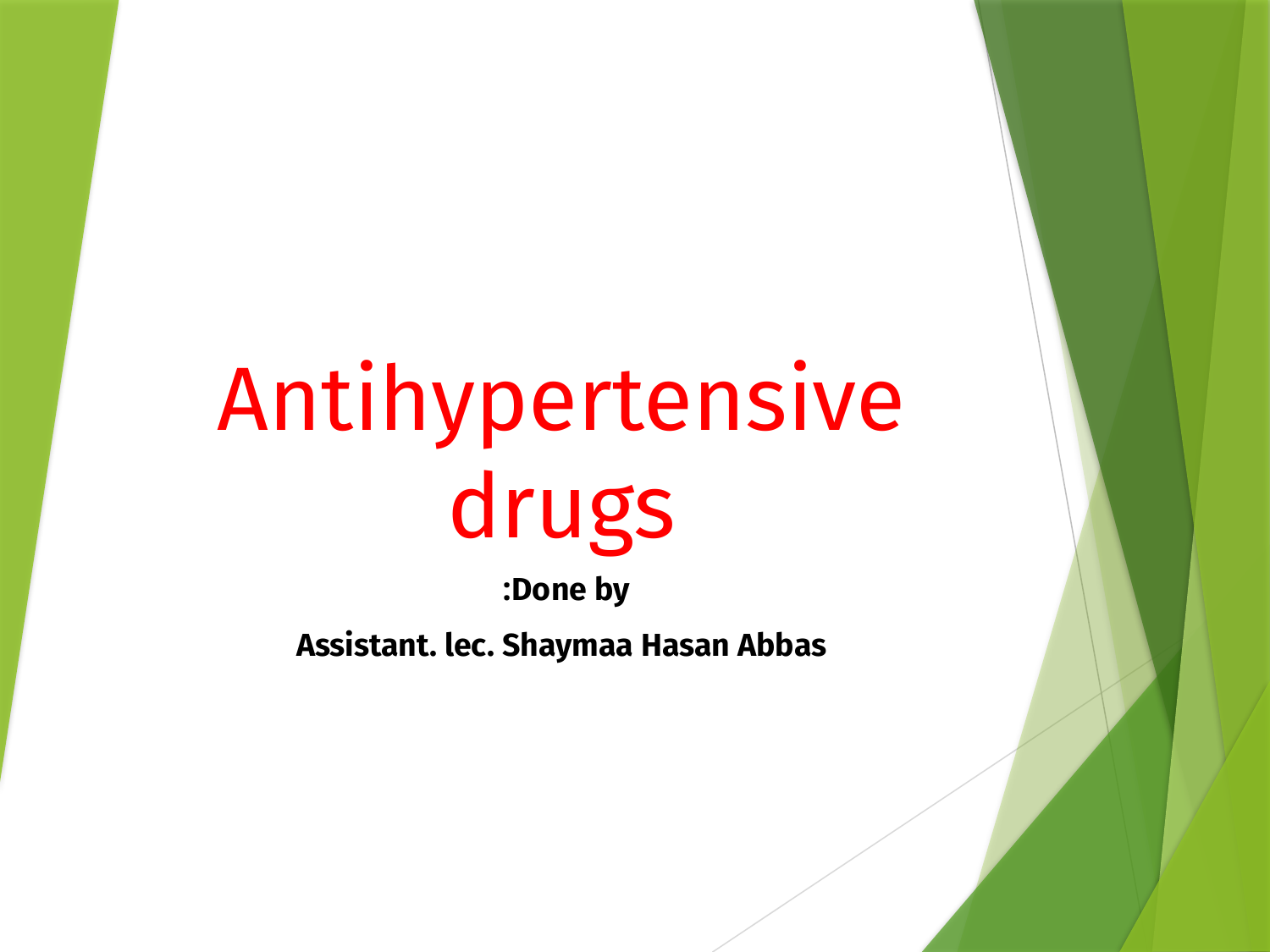

# Antihypertensive drugs
Done by:
Assistant. lec. Shaymaa Hasan Abbas